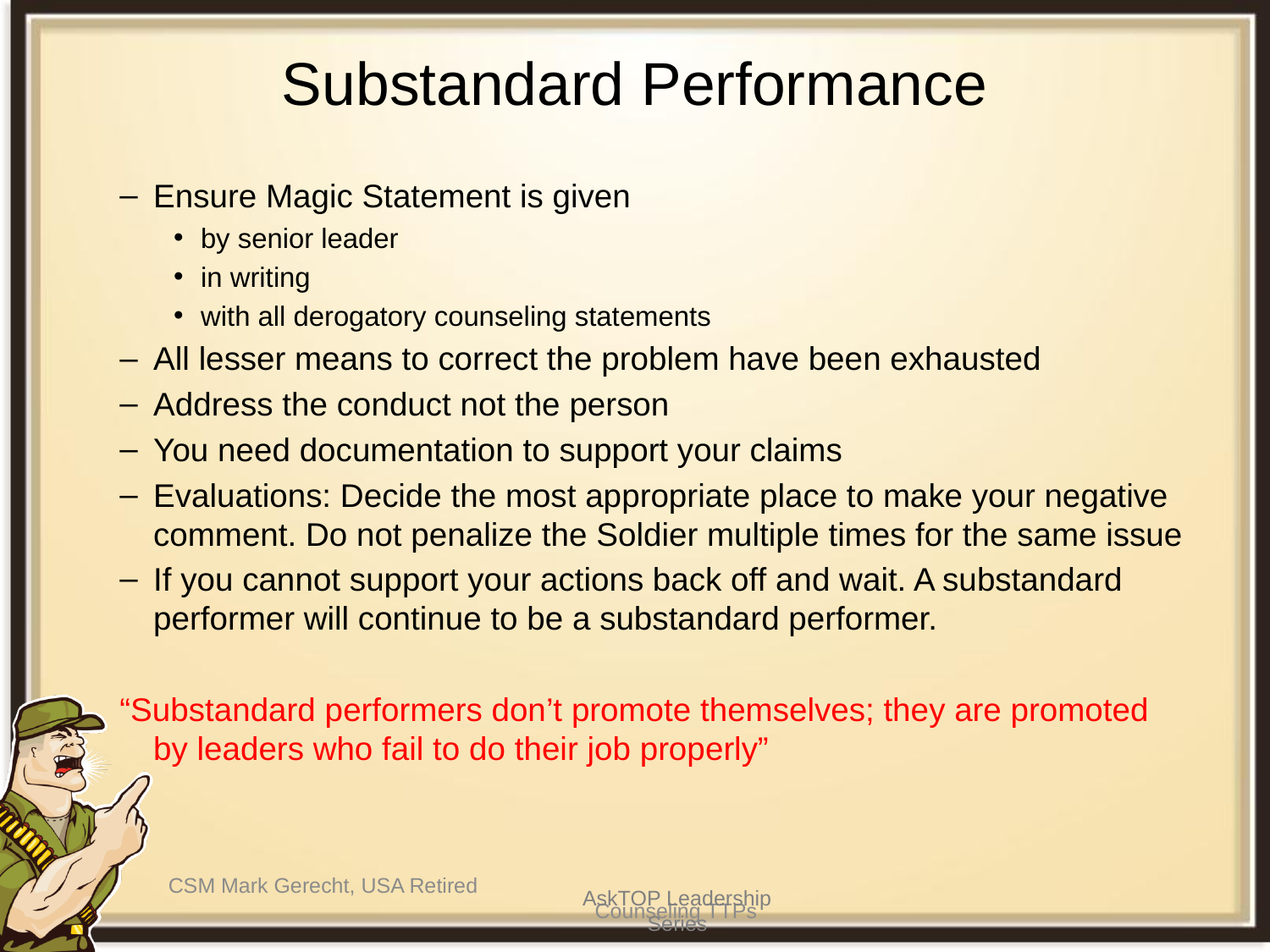

# Substandard Performance
Ensure Magic Statement is given
by senior leader
in writing
with all derogatory counseling statements
All lesser means to correct the problem have been exhausted
Address the conduct not the person
You need documentation to support your claims
Evaluations: Decide the most appropriate place to make your negative comment. Do not penalize the Soldier multiple times for the same issue
If you cannot support your actions back off and wait. A substandard performer will continue to be a substandard performer.

“Substandard performers don’t promote themselves; they are promoted by leaders who fail to do their job properly”